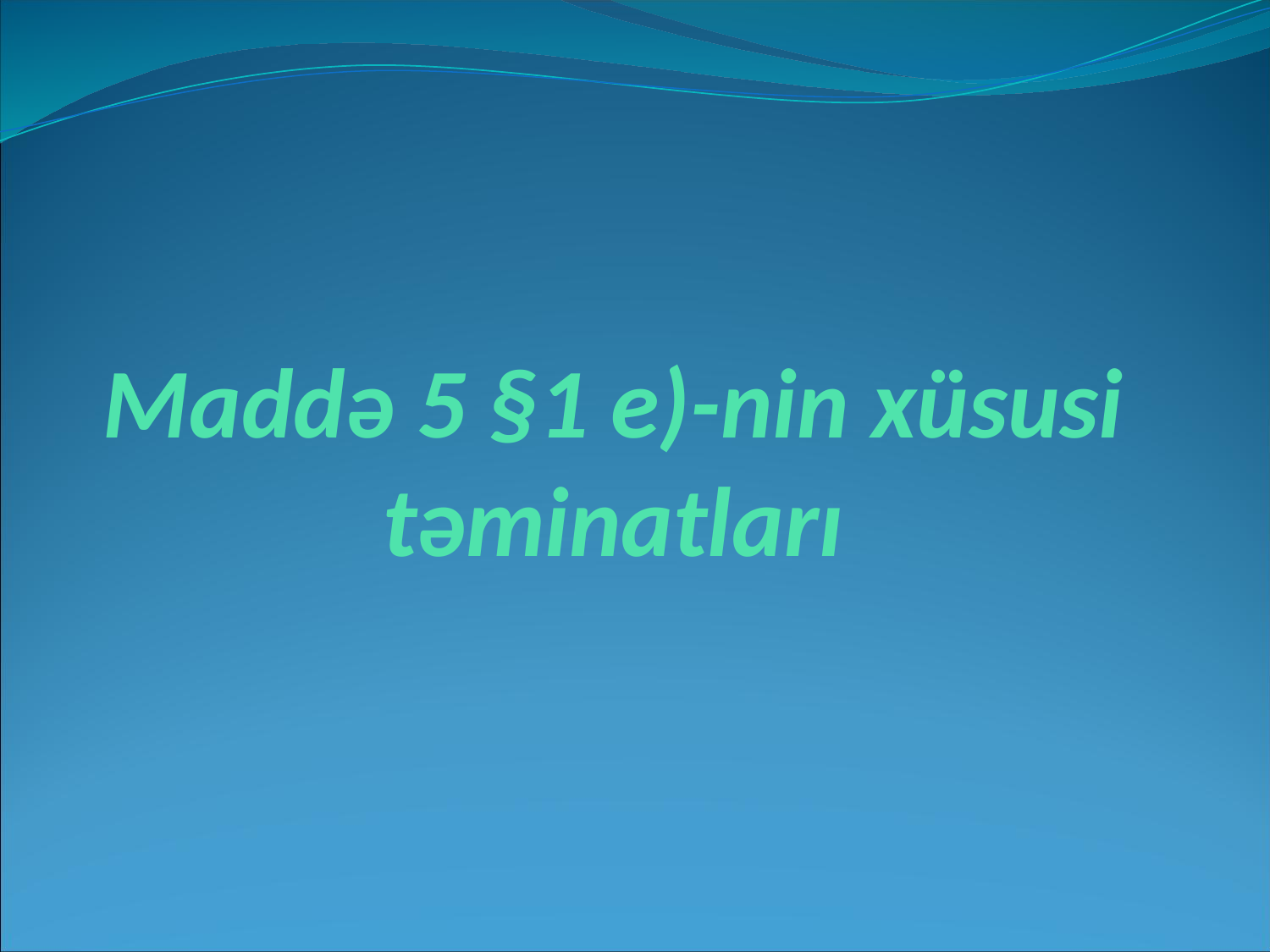

# Maddə 5 §1 e)-nin xüsusi təminatları